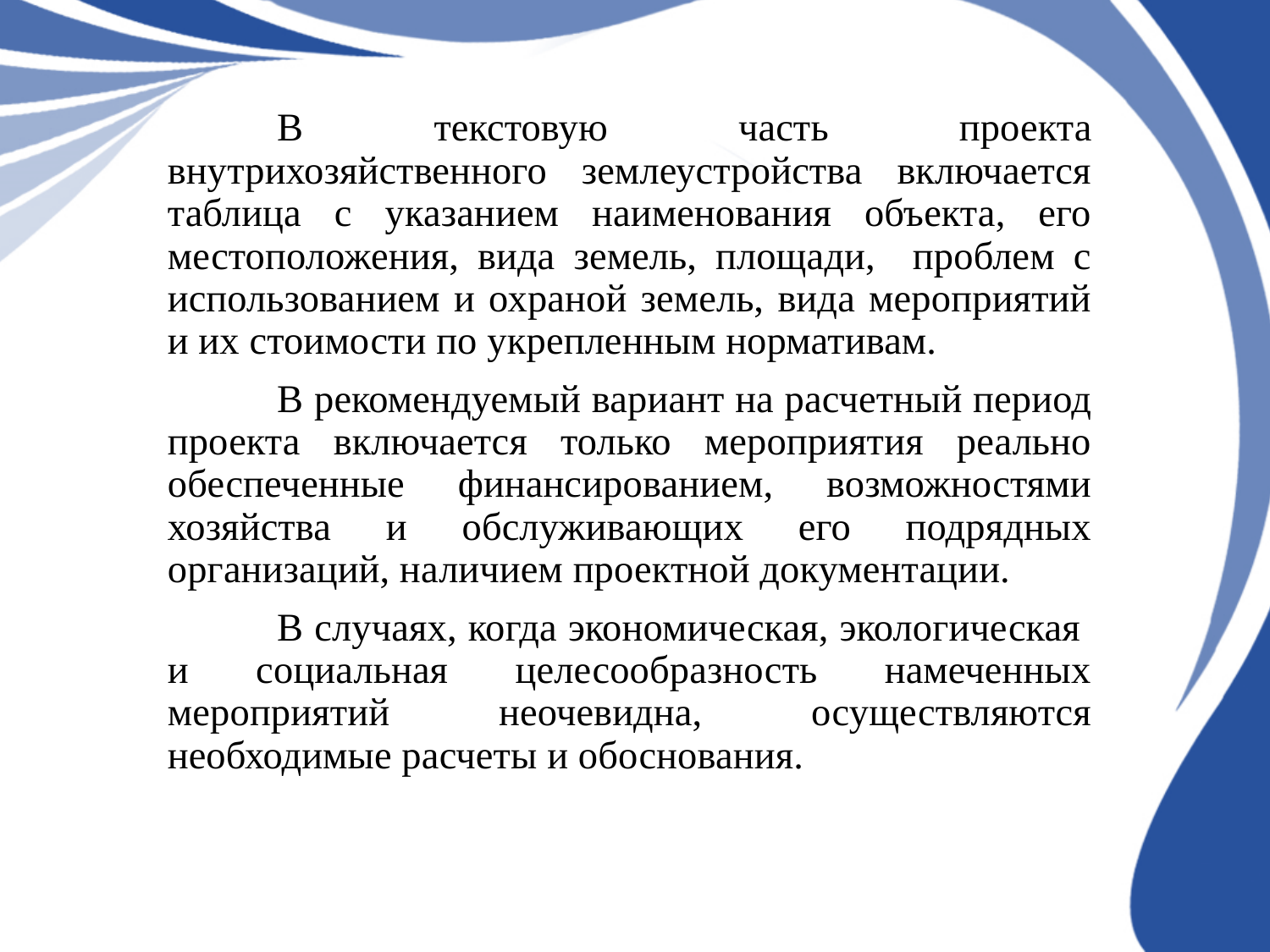

В текстовую часть проекта внутрихозяйственного землеустройства включается таблица с указанием наименования объекта, его местоположения, вида земель, площади,  проблем с использованием и охраной земель, вида мероприятий и их стоимости по укрепленным нормативам.
	В рекомендуемый вариант на расчетный период проекта включается только мероприятия реально обеспеченные финансированием, возможностями хозяйства и обслуживающих его подрядных организаций, наличием проектной документации.
	В случаях, когда экономическая, экологическая  и социальная целесообразность намеченных мероприятий неочевидна, осуществляются необходимые расчеты и обоснования.